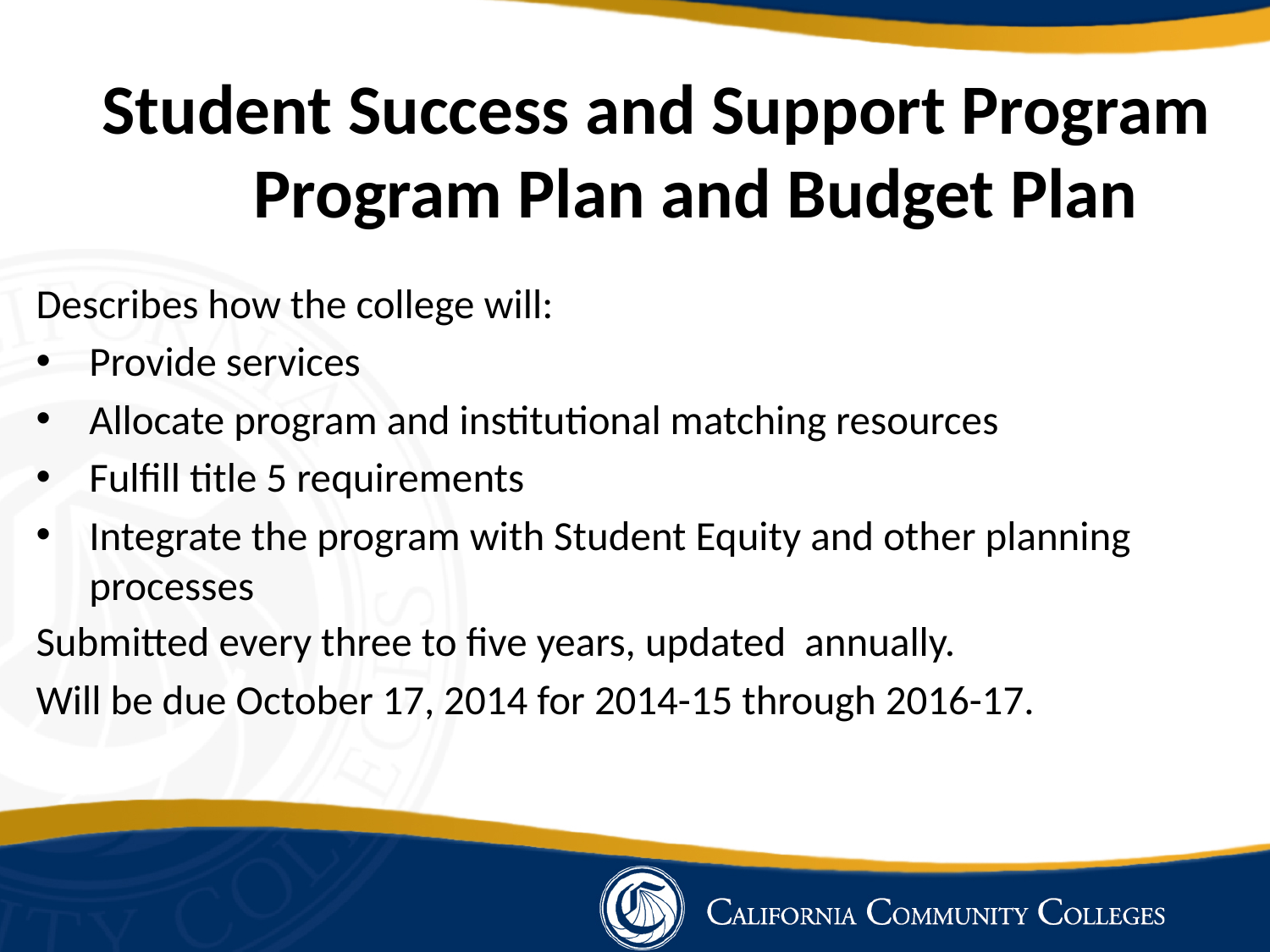

# Student Success and Support Program Program Plan and Budget Plan
Describes how the college will:
Provide services
Allocate program and institutional matching resources
Fulfill title 5 requirements
Integrate the program with Student Equity and other planning processes
Submitted every three to five years, updated  annually.
Will be due October 17, 2014 for 2014-15 through 2016-17.